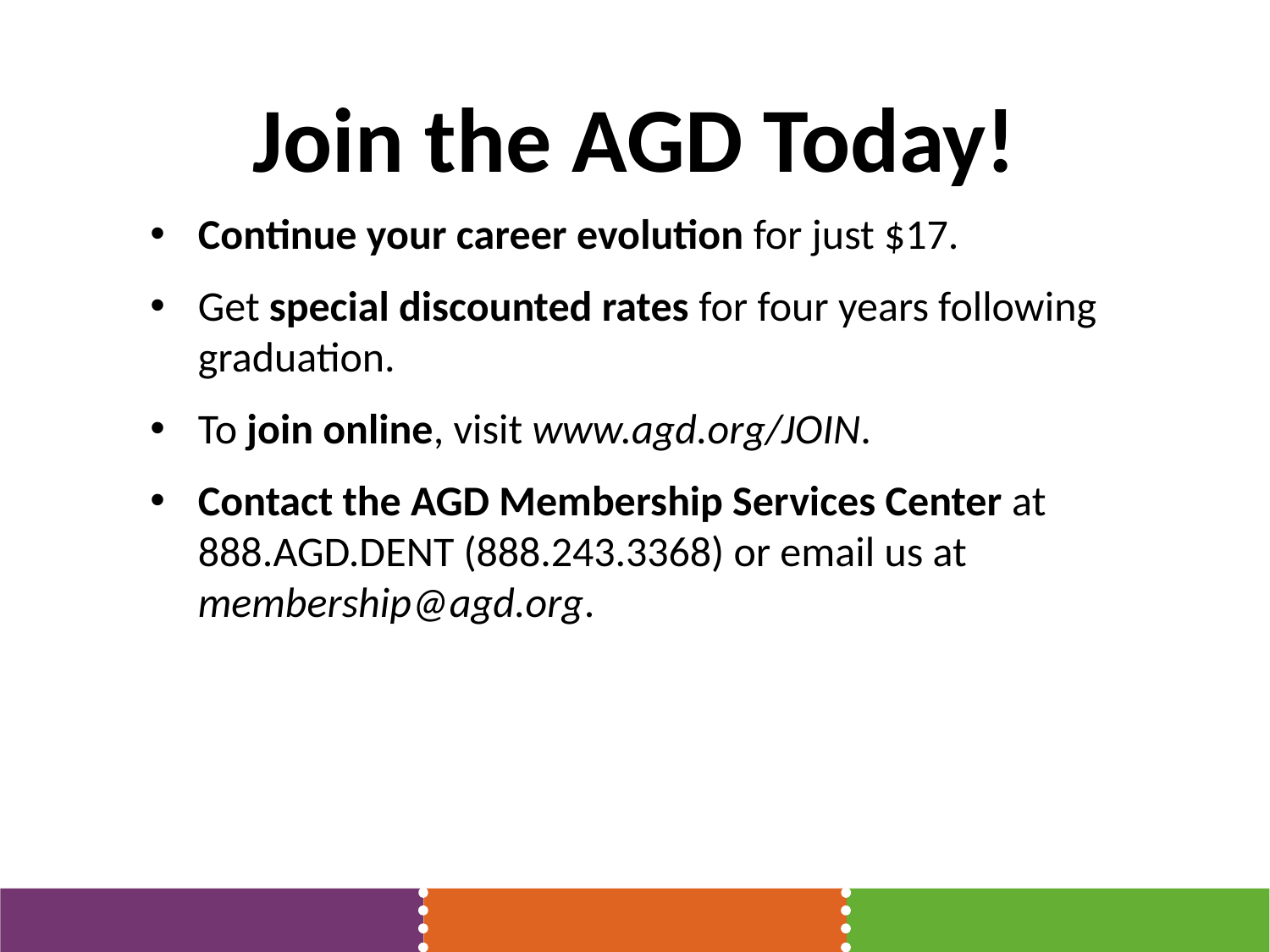

Join the AGD Today!
Continue your career evolution for just $17.
Get special discounted rates for four years following graduation.
To join online, visit www.agd.org/JOIN.
Contact the AGD Membership Services Center at 888.AGD.DENT (888.243.3368) or email us at membership@agd.org.